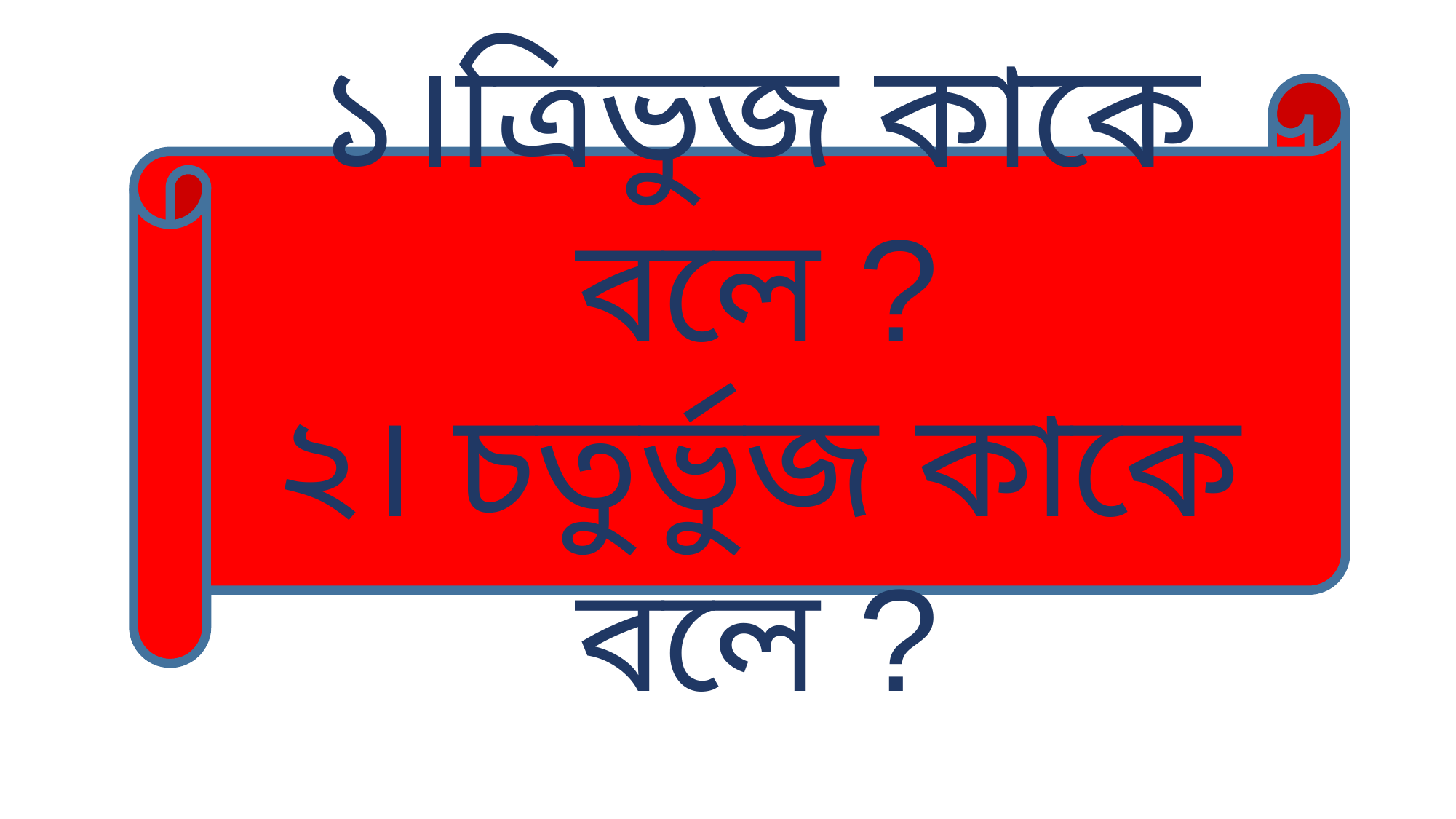

১।ত্রিভুজ কাকে বলে ?
২। চতুর্ভুজ কাকে বলে ?